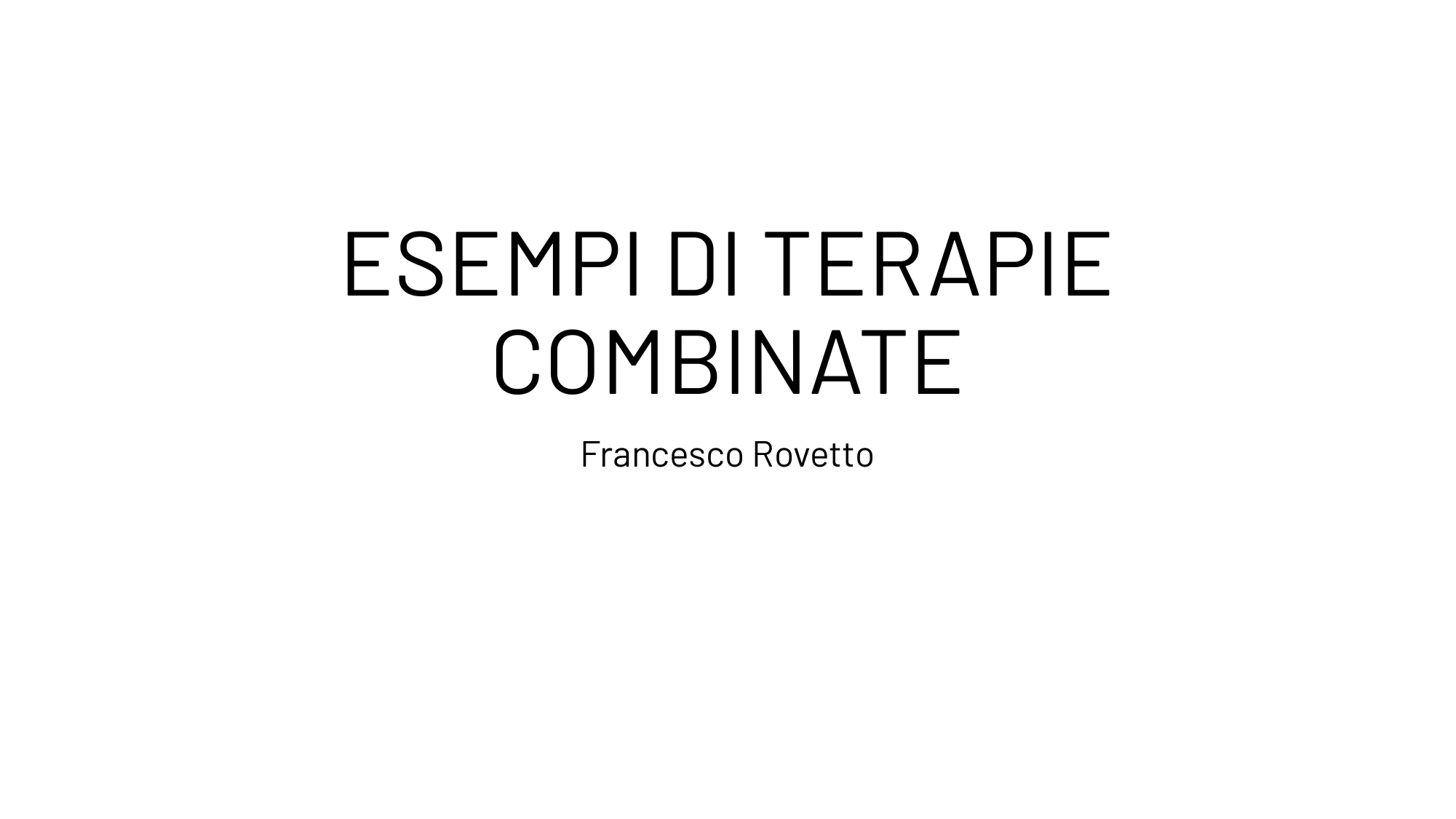

# ESEMPI DI TERAPIE COMBINATE
Francesco Rovetto